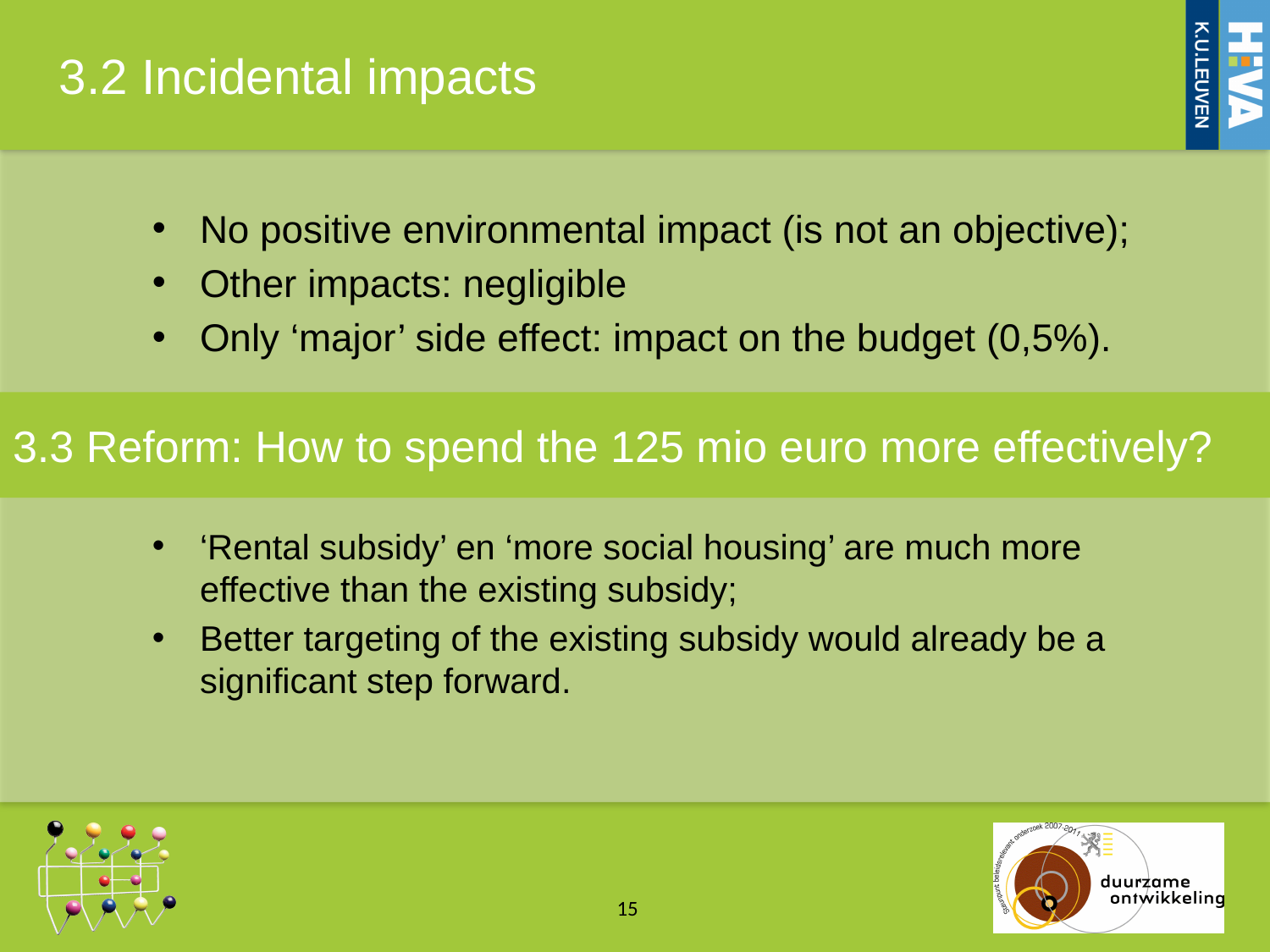

# 3.2 Incidental impacts
No positive environmental impact (is not an objective);
Other impacts: negligible
Only ‘major’ side effect: impact on the budget (0,5%).

‘Rental subsidy’ en ‘more social housing’ are much more effective than the existing subsidy;
Better targeting of the existing subsidy would already be a significant step forward.

3.3 Reform: How to spend the 125 mio euro more effectively?

15